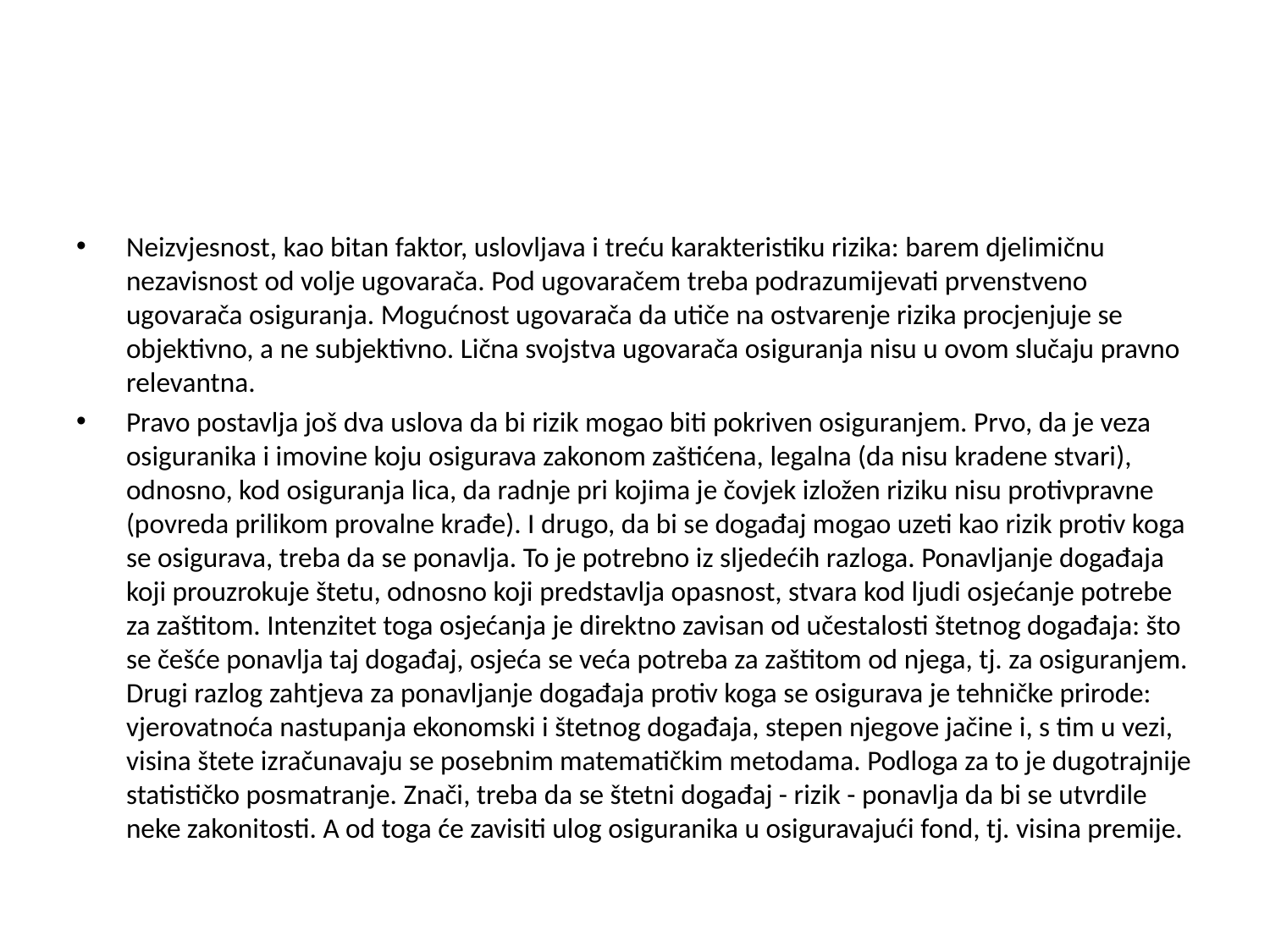

#
Neizvjesnost, kao bitan faktor, uslovljava i treću karakteristiku rizika: barem djelimičnu nezavisnost od volje ugovarača. Pod ugovaračem treba podrazumijevati prvenstveno ugovarača osiguranja. Mogućnost ugovarača da utiče na ostvarenje rizika procjenjuje se objektivno, a ne subjektivno. Lična svojstva ugovarača osiguranja nisu u ovom slučaju pravno relevantna.
Pravo postavlja još dva uslova da bi rizik mogao biti pokriven osiguranjem. Prvo, da je veza osiguranika i imovine koju osigurava zakonom zaštićena, legalna (da nisu kradene stvari), odnosno, kod osiguranja lica, da radnje pri kojima je čovjek izložen riziku nisu protivpravne (povreda prilikom provalne krađe). I drugo, da bi se događaj mogao uzeti kao rizik protiv koga se osigurava, treba da se ponavlja. To je potrebno iz sljedećih razloga. Ponavljanje događaja koji prouzrokuje štetu, odnosno koji predstavlja opasnost, stvara kod ljudi osjećanje potrebe za zaštitom. Intenzitet toga osjećanja je direktno zavisan od učestalosti štetnog događaja: što se češće ponavlja taj događaj, osjeća se veća potreba za zaštitom od njega, tj. za osiguranjem. Drugi razlog zahtjeva za ponavljanje događaja protiv koga se osigurava je tehničke prirode: vjerovatnoća nastupanja ekonomski i štetnog događaja, stepen njegove jačine i, s tim u vezi, visina štete izračunavaju se posebnim matematičkim metodama. Podloga za to je dugotrajnije statističko posmatranje. Znači, treba da se štetni događaj - rizik - ponavlja da bi se utvrdile neke zakonitosti. A od toga će zavisiti ulog osiguranika u osiguravajući fond, tj. visina premije.